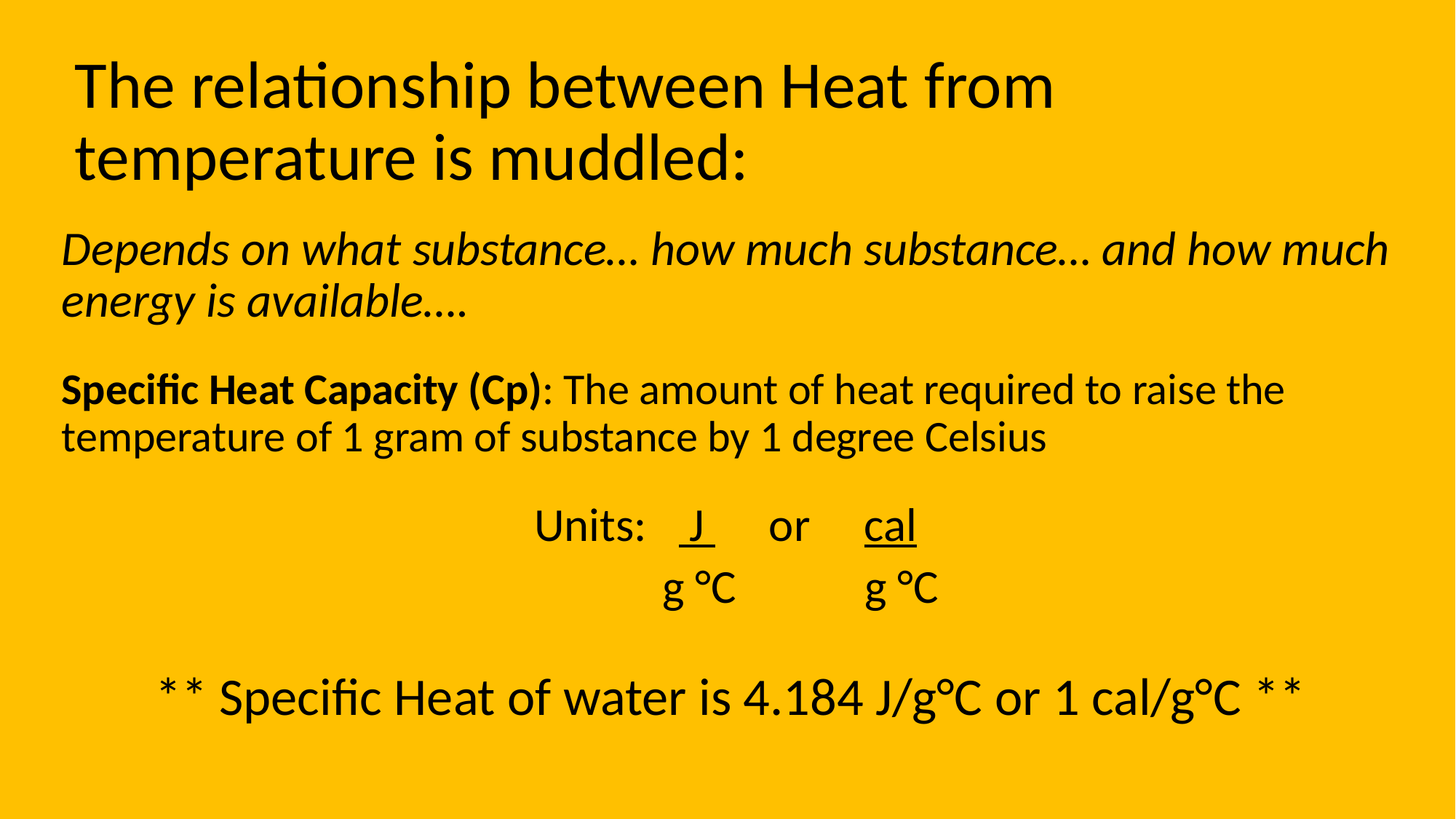

# The relationship between Heat from temperature is muddled:
Depends on what substance… how much substance… and how much energy is available….

Specific Heat Capacity (Cp): The amount of heat required to raise the temperature of 1 gram of substance by 1 degree Celsius

Units:    J      or     cal
             g °C            g °C

** Specific Heat of water is 4.184 J/g°C or 1 cal/g°C **